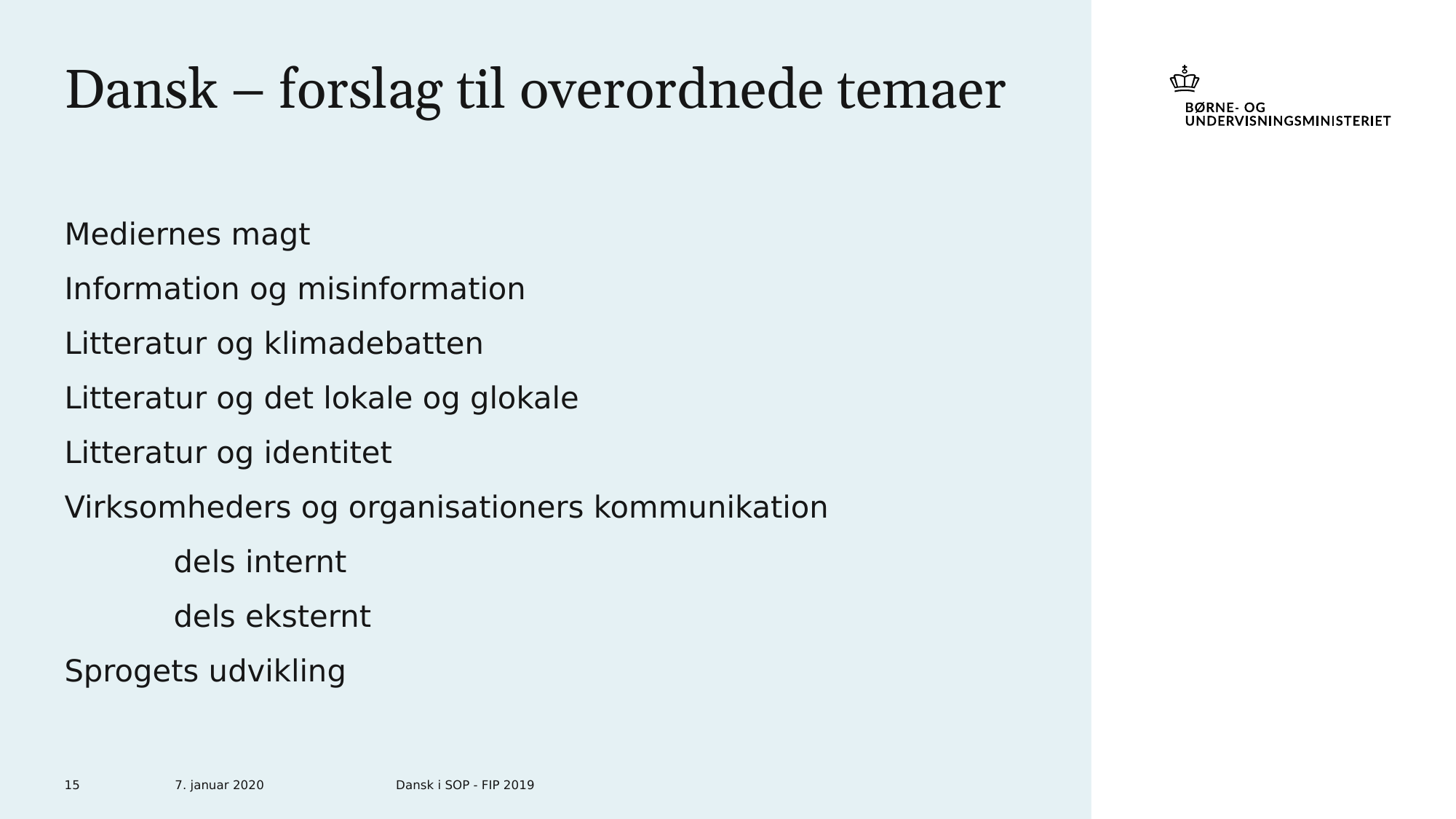

# Dansk – forslag til overordnede temaer
Mediernes magt
Information og misinformation
Litteratur og klimadebatten
Litteratur og det lokale og glokale
Litteratur og identitet
Virksomheders og organisationers kommunikation
	dels internt
	dels eksternt
Sprogets udvikling

15
7. januar 2020
Dansk i SOP - FIP 2019